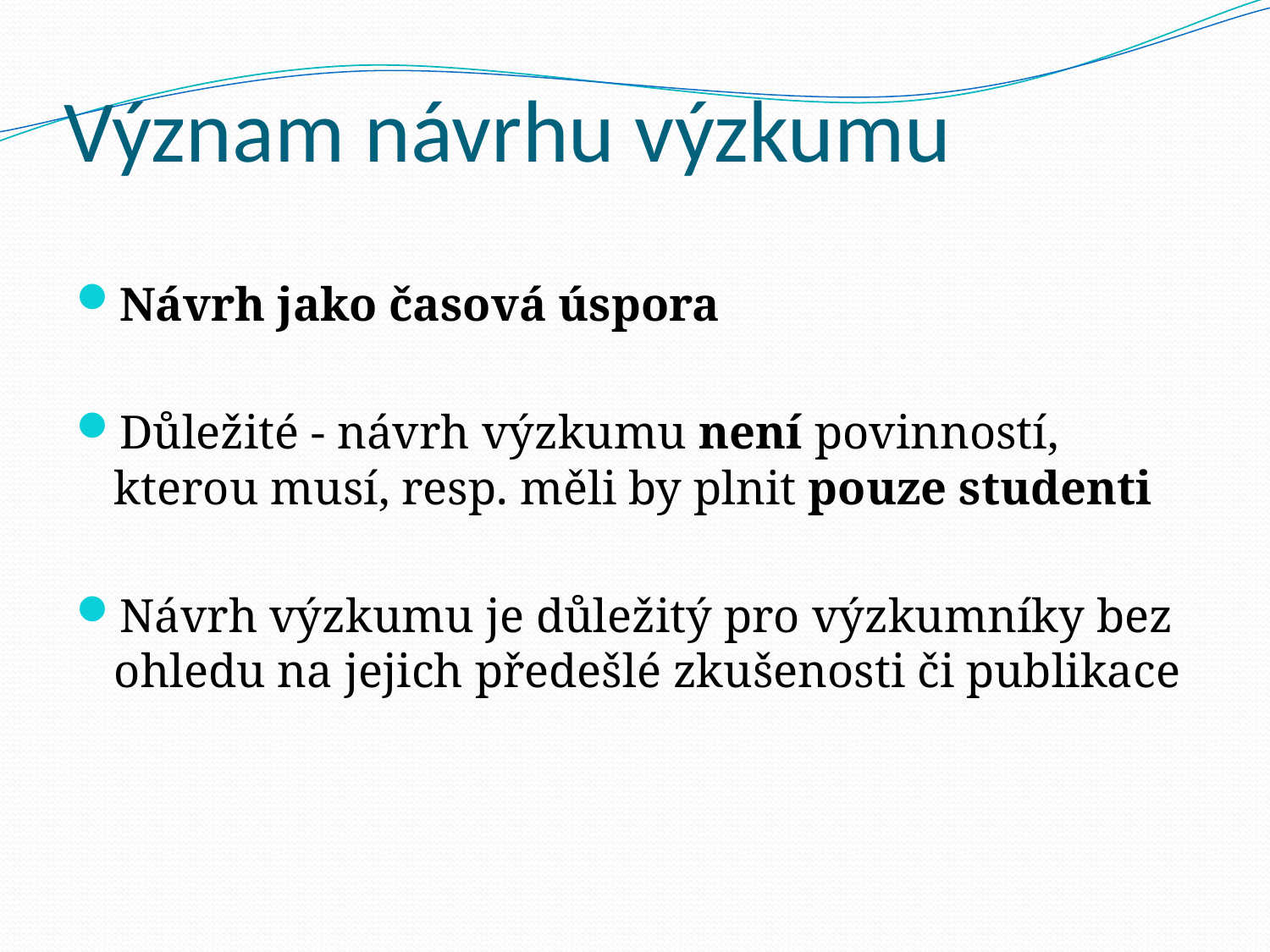

# Význam návrhu výzkumu
Návrh jako časová úspora

Důležité - návrh výzkumu není povinností, kterou musí, resp. měli by plnit pouze studenti

Návrh výzkumu je důležitý pro výzkumníky bez ohledu na jejich předešlé zkušenosti či publikace